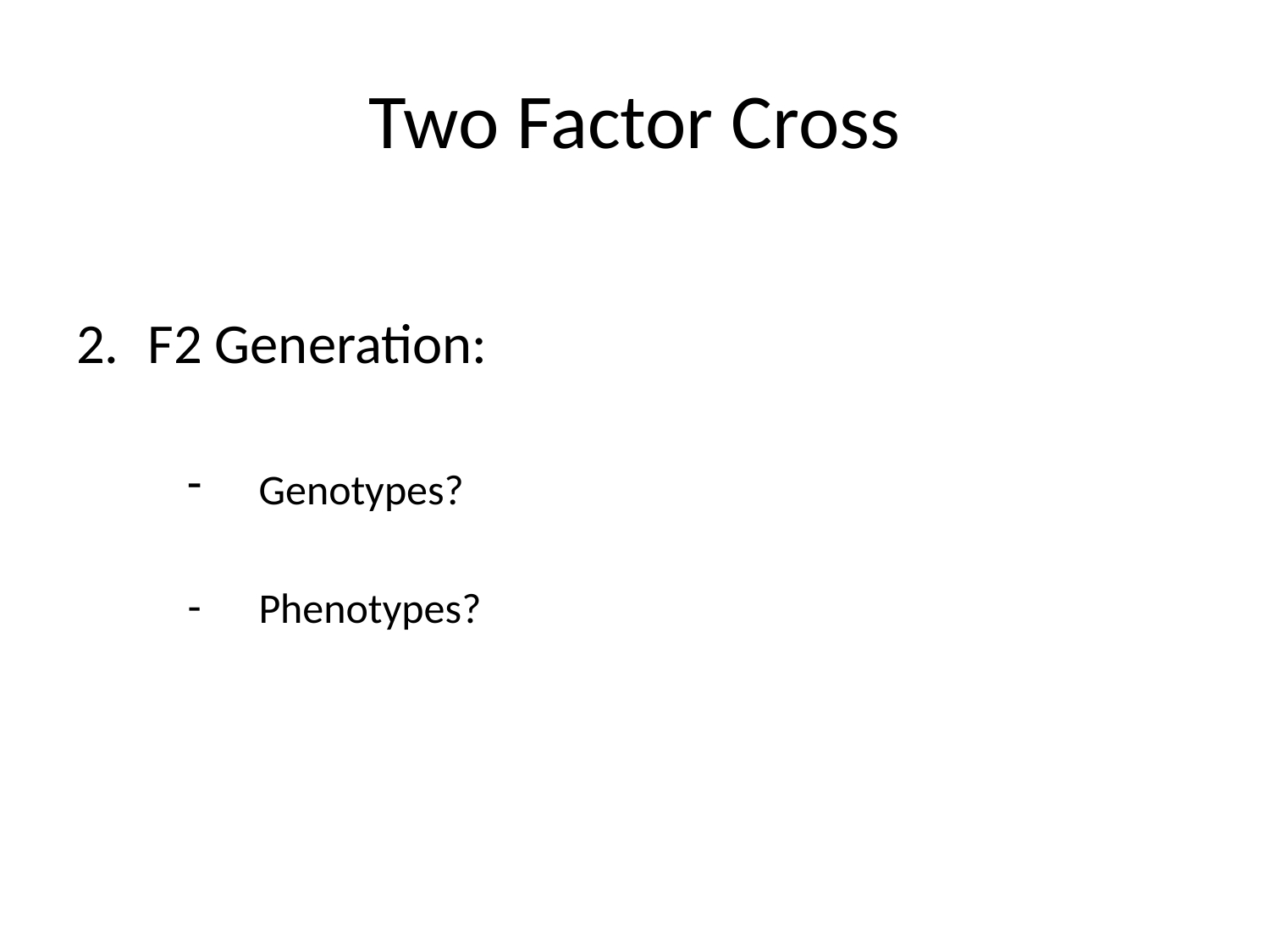

# Two Factor Cross

F2 Generation:

Genotypes?

Phenotypes?